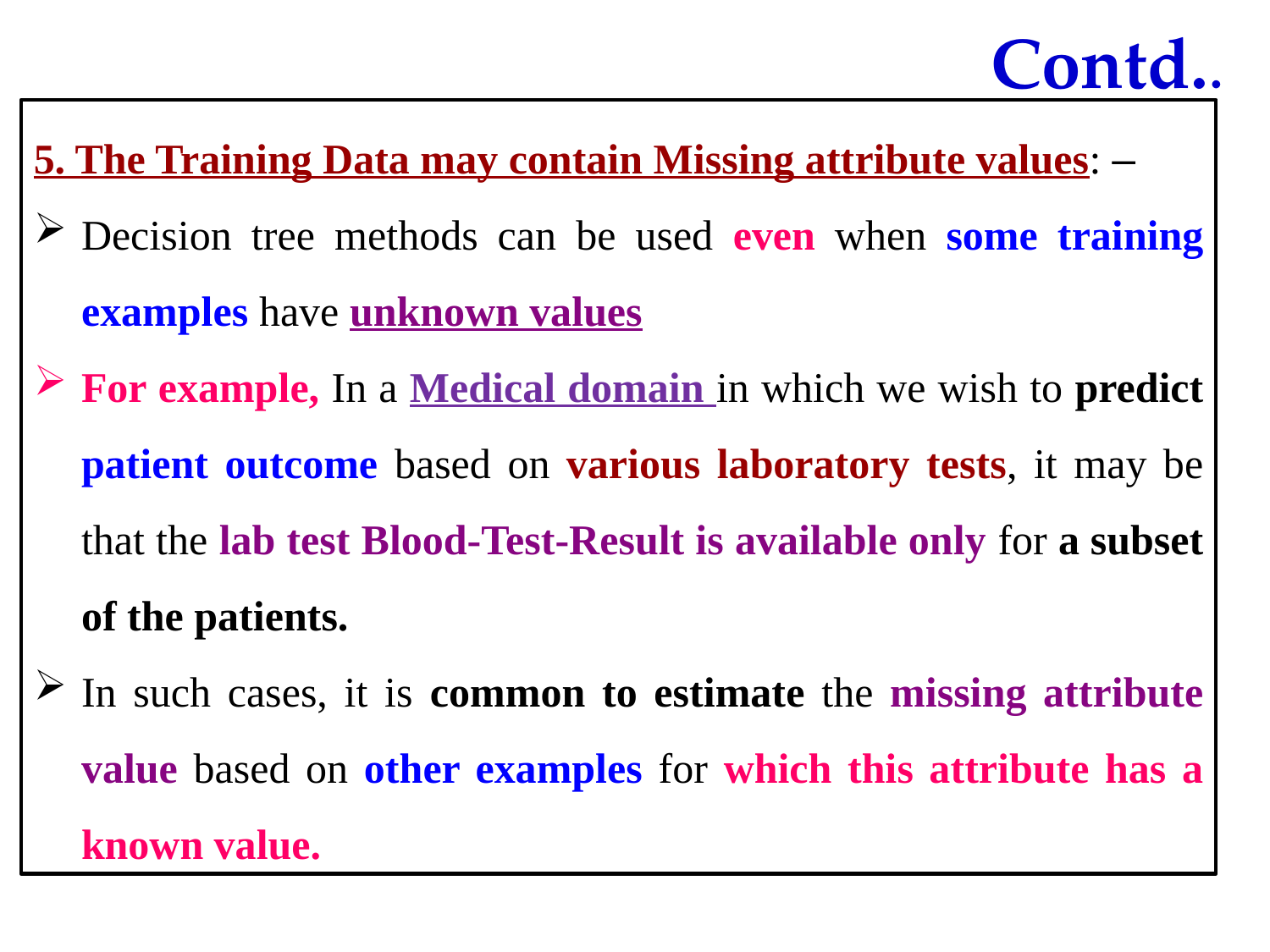

# Contd..
5. The Training Data may contain Missing attribute values: –
Decision tree methods can be used even when some training examples have unknown values
For example, In a Medical domain in which we wish to predict patient outcome based on various laboratory tests, it may be that the lab test Blood-Test-Result is available only for a subset of the patients.
In such cases, it is common to estimate the missing attribute value based on other examples for which this attribute has a known value.